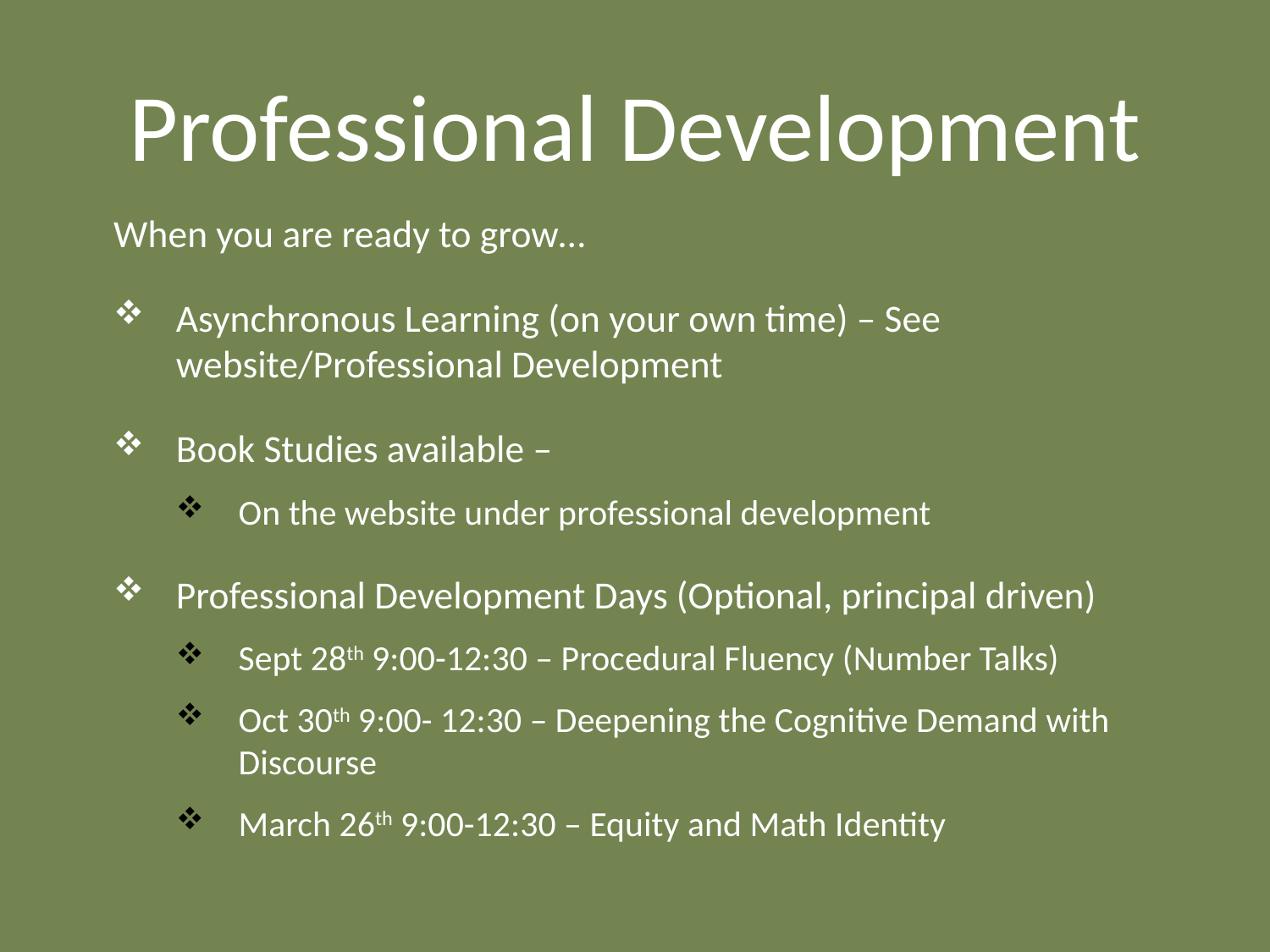

# Professional Development
When you are ready to grow…
Asynchronous Learning (on your own time) – See website/Professional Development
Book Studies available –
On the website under professional development
Professional Development Days (Optional, principal driven)
Sept 28th 9:00-12:30 – Procedural Fluency (Number Talks)
Oct 30th 9:00- 12:30 – Deepening the Cognitive Demand with Discourse
March 26th 9:00-12:30 – Equity and Math Identity